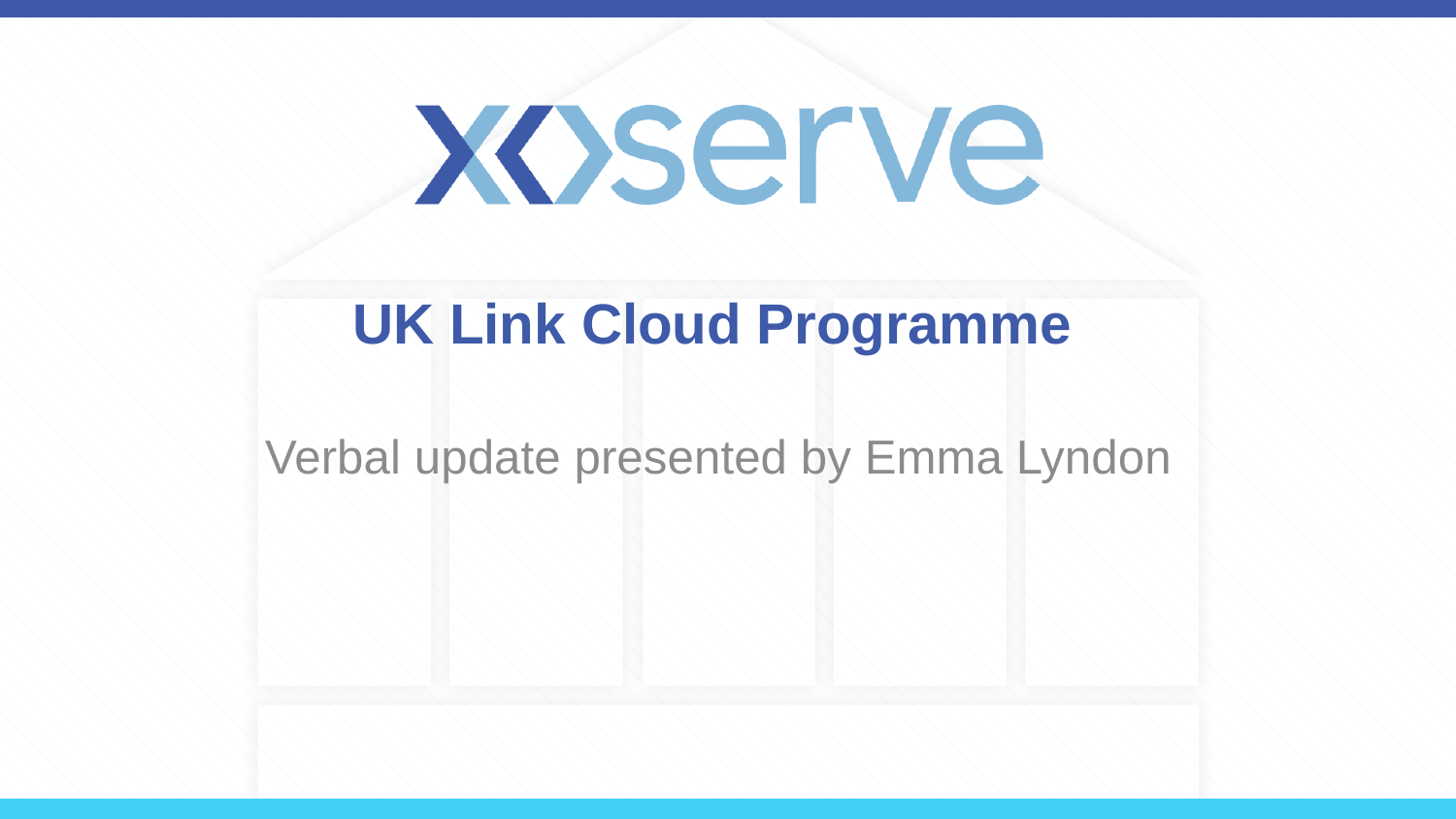

# UK Link Cloud Programme

Verbal update presented by Emma Lyndon